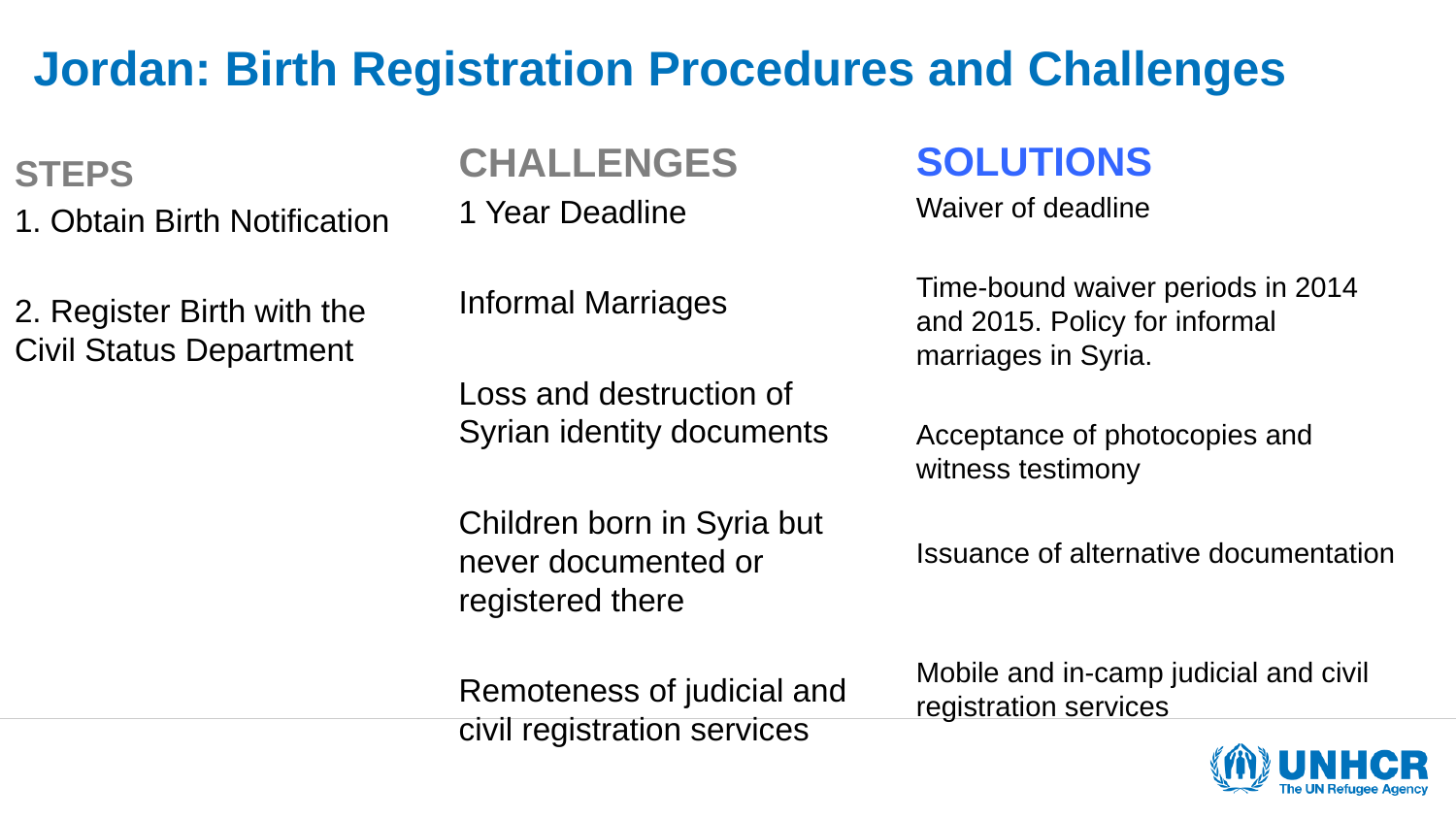

# Jordan: Birth Registration Procedures and Challenges
SOLUTIONS
Waiver of deadline

Time-bound waiver periods in 2014 and 2015. Policy for informal marriages in Syria.

Acceptance of photocopies and witness testimony

Issuance of alternative documentation

Mobile and in-camp judicial and civil registration services

CHALLENGES
1 Year Deadline

Informal Marriages

Loss and destruction of Syrian identity documents

Children born in Syria but never documented or registered there

Remoteness of judicial and civil registration services

STEPS
1. Obtain Birth Notification

2. Register Birth with the Civil Status Department